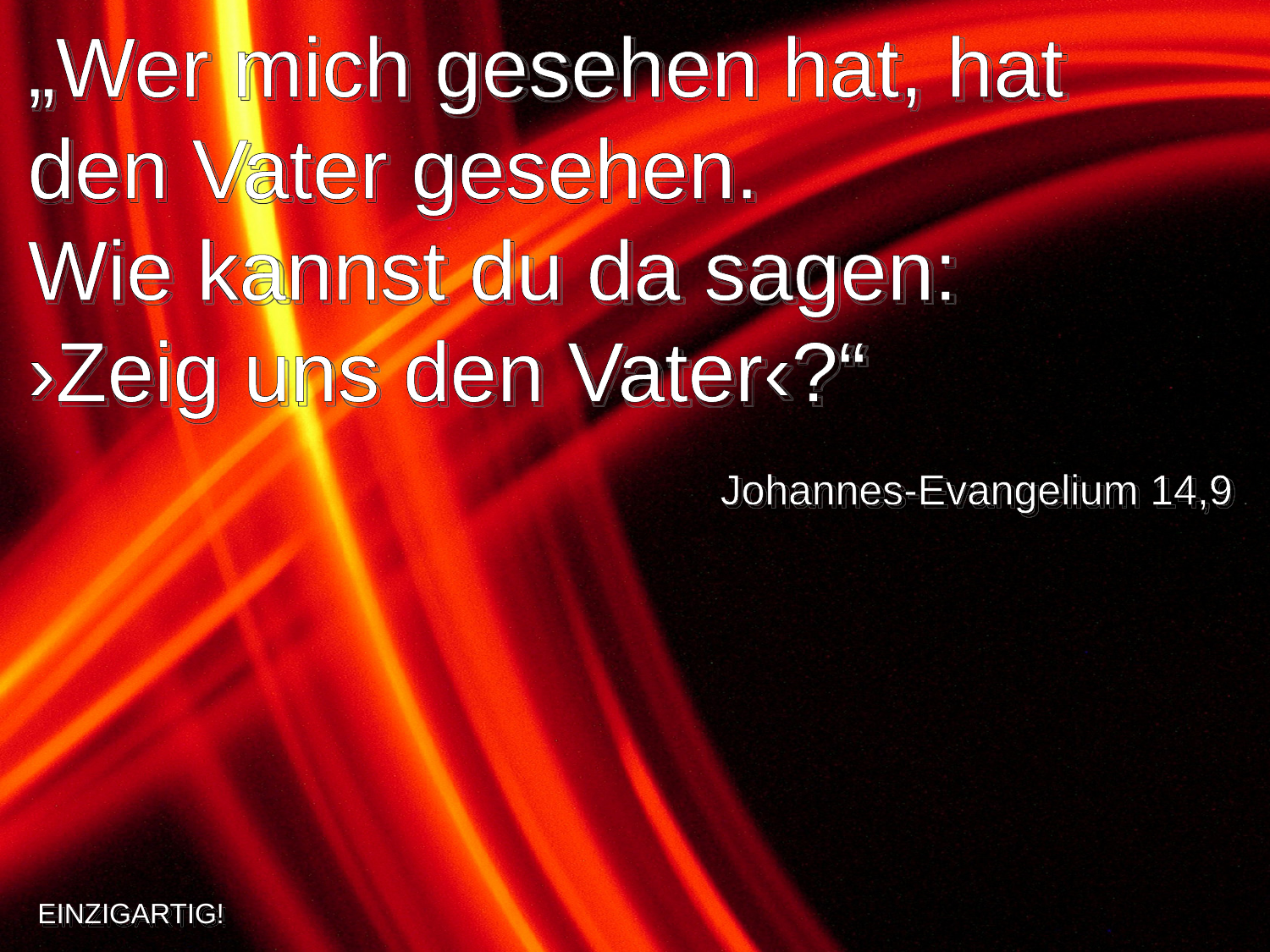

„Wer mich gesehen hat, hat den Vater gesehen.
Wie kannst du da sagen: ›Zeig uns den Vater‹?“
Johannes-Evangelium 14,9
EINZIGARTIG!